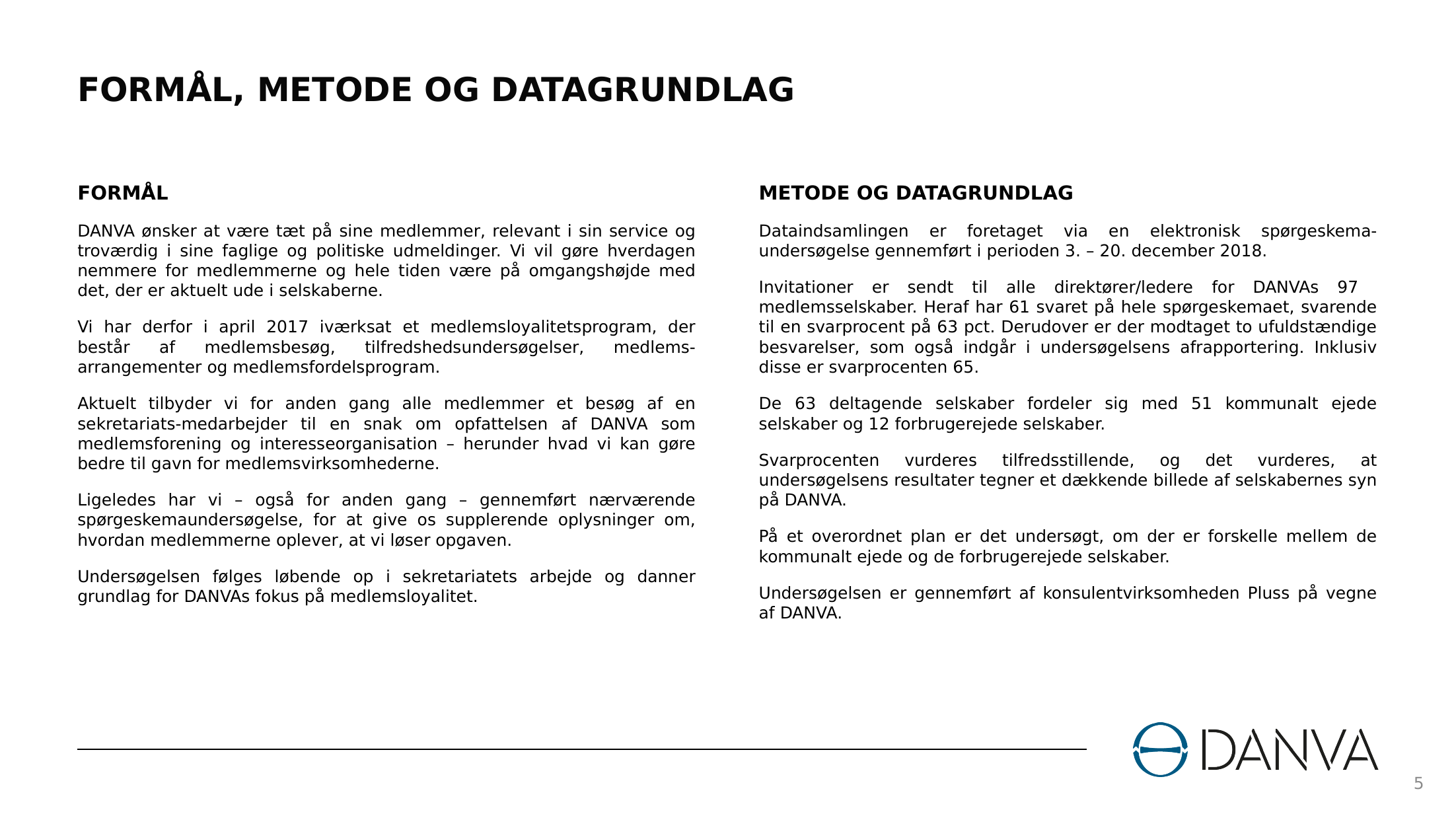

FORMÅL, METODE OG DATAGRUNDLAG
FORMÅL
DANVA ønsker at være tæt på sine medlemmer, relevant i sin service og troværdig i sine faglige og politiske udmeldinger. Vi vil gøre hverdagen nemmere for medlemmerne og hele tiden være på omgangshøjde med det, der er aktuelt ude i selskaberne.
Vi har derfor i april 2017 iværksat et medlemsloyalitetsprogram, der består af medlemsbesøg, tilfredshedsundersøgelser, medlems-arrangementer og medlemsfordelsprogram.
Aktuelt tilbyder vi for anden gang alle medlemmer et besøg af en sekretariats-medarbejder til en snak om opfattelsen af DANVA som medlemsforening og interesseorganisation – herunder hvad vi kan gøre bedre til gavn for medlemsvirksomhederne.
Ligeledes har vi – også for anden gang – gennemført nærværende spørgeskemaundersøgelse, for at give os supplerende oplysninger om, hvordan medlemmerne oplever, at vi løser opgaven.
Undersøgelsen følges løbende op i sekretariatets arbejde og danner grundlag for DANVAs fokus på medlemsloyalitet.
METODE OG DATAGRUNDLAG
Dataindsamlingen er foretaget via en elektronisk spørgeskema-undersøgelse gennemført i perioden 3. – 20. december 2018.
Invitationer er sendt til alle direktører/ledere for DANVAs 97  medlemsselskaber. Heraf har 61 svaret på hele spørgeskemaet, svarende til en svarprocent på 63 pct. Derudover er der modtaget to ufuldstændige besvarelser, som også indgår i undersøgelsens afrapportering. Inklusiv disse er svarprocenten 65.
De 63 deltagende selskaber fordeler sig med 51 kommunalt ejede selskaber og 12 forbrugerejede selskaber.
Svarprocenten vurderes tilfredsstillende, og det vurderes, at undersøgelsens resultater tegner et dækkende billede af selskabernes syn på DANVA.
På et overordnet plan er det undersøgt, om der er forskelle mellem de kommunalt ejede og de forbrugerejede selskaber.
Undersøgelsen er gennemført af konsulentvirksomheden Pluss på vegne af DANVA.
5